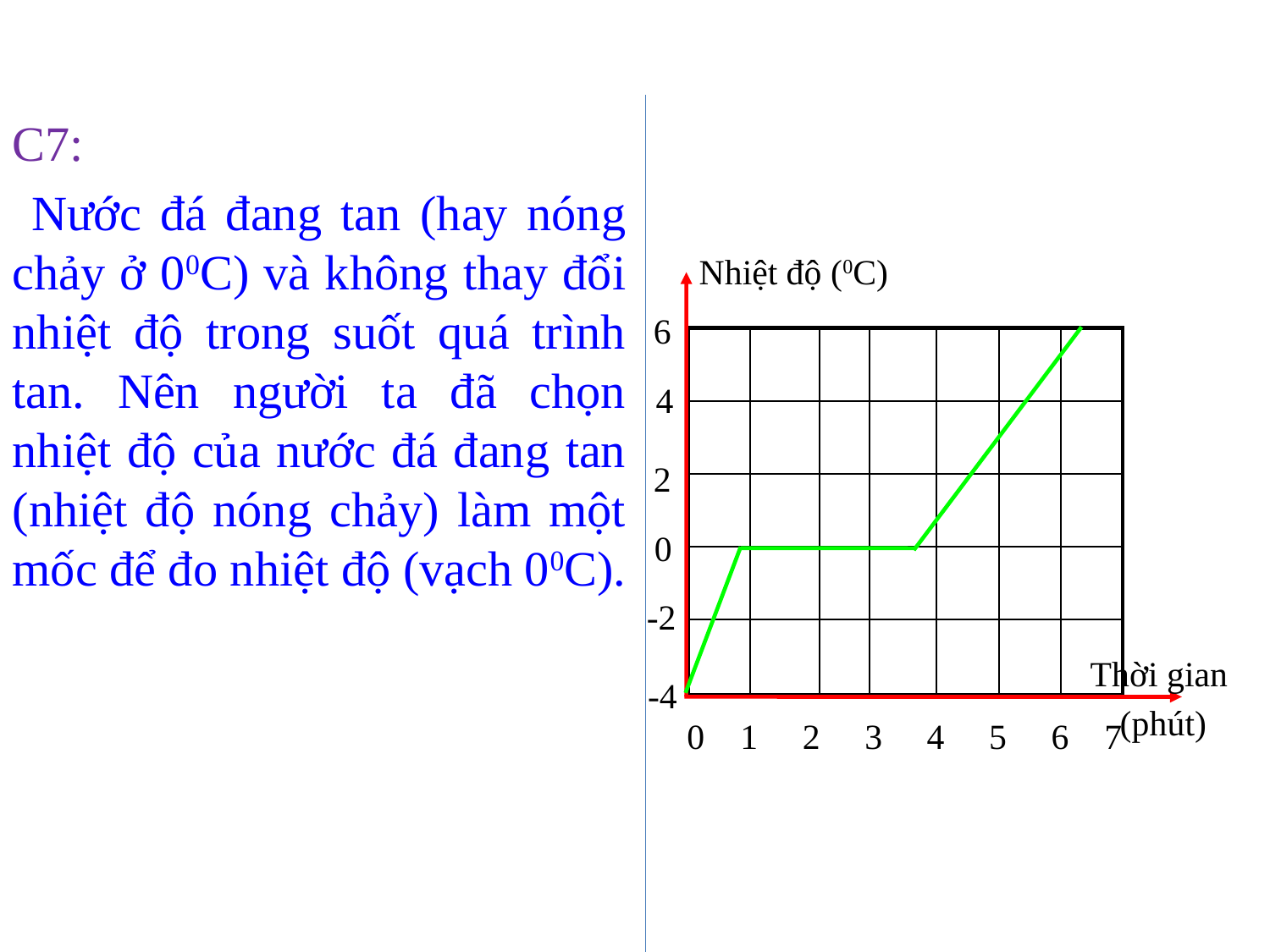

C7:
 Nước đá đang tan (hay nóng chảy ở 00C) và không thay đổi nhiệt độ trong suốt quá trình tan. Nên người ta đã chọn nhiệt độ của nước đá đang tan (nhiệt độ nóng chảy) làm một mốc để đo nhiệt độ (vạch 00C).

Nhiệt độ (0C)

Thời gian
(phút)

6
4
2
0
-2
|  |  |  |  |  |  |  |
| --- | --- | --- | --- | --- | --- | --- |
|  |  |  |  |  |  |  |
|  |  |  |  |  |  |  |
|  |  |  |  |  |  |  |
|  |  |  |  |  |  |  |
-4
 0    1     2     3     4     5     6    7